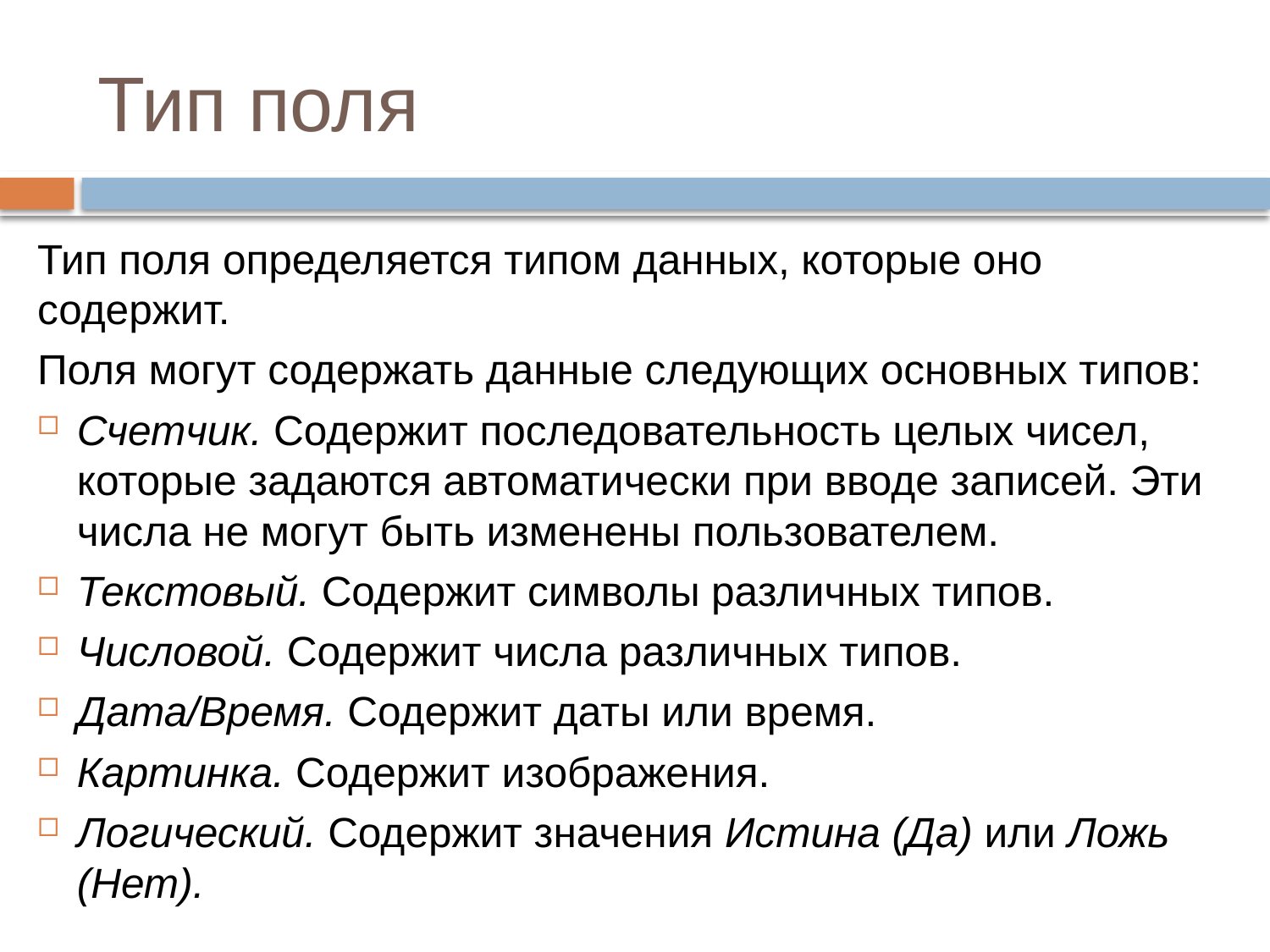

# Тип поля
Тип поля определяется типом данных, которые оно содержит.
Поля могут содержать данные следующих основных типов:
Счетчик. Содержит последовательность целых чисел, которые задаются автоматически при вводе записей. Эти числа не могут быть изменены пользователем.
Текстовый. Содержит символы различных типов.
Числовой. Содержит числа различных типов.
Дата/Время. Содержит даты или время.
Картинка. Содержит изображения.
Логический. Содержит значения Истина (Да) или Ложь (Нет).